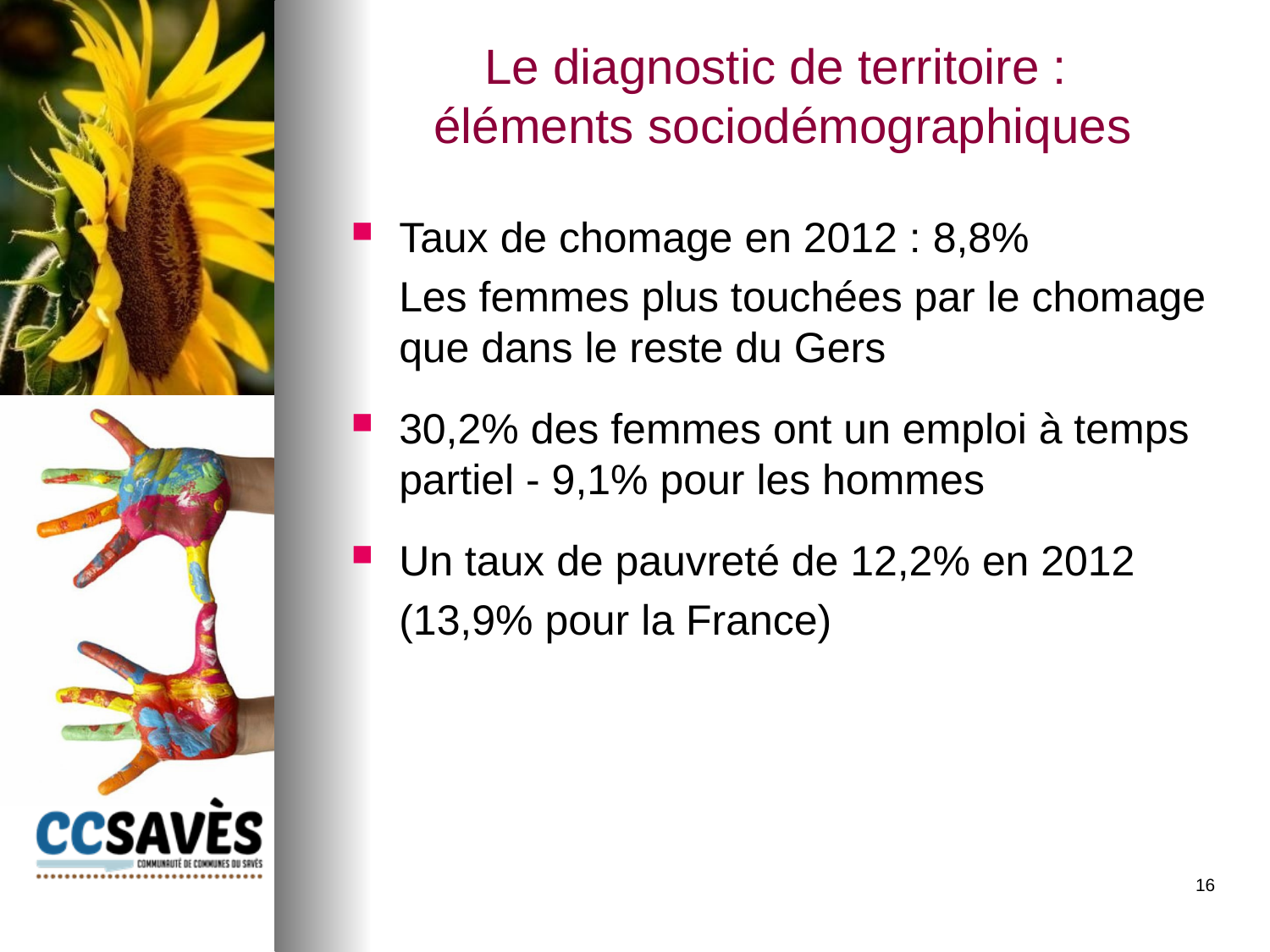

# Le diagnostic de territoire : éléments sociodémographiques

Taux de chomage en 2012 : 8,8%
	Les femmes plus touchées par le chomage que dans le reste du Gers

30,2% des femmes ont un emploi à temps partiel - 9,1% pour les hommes

Un taux de pauvreté de 12,2% en 2012
	(13,9% pour la France)

16